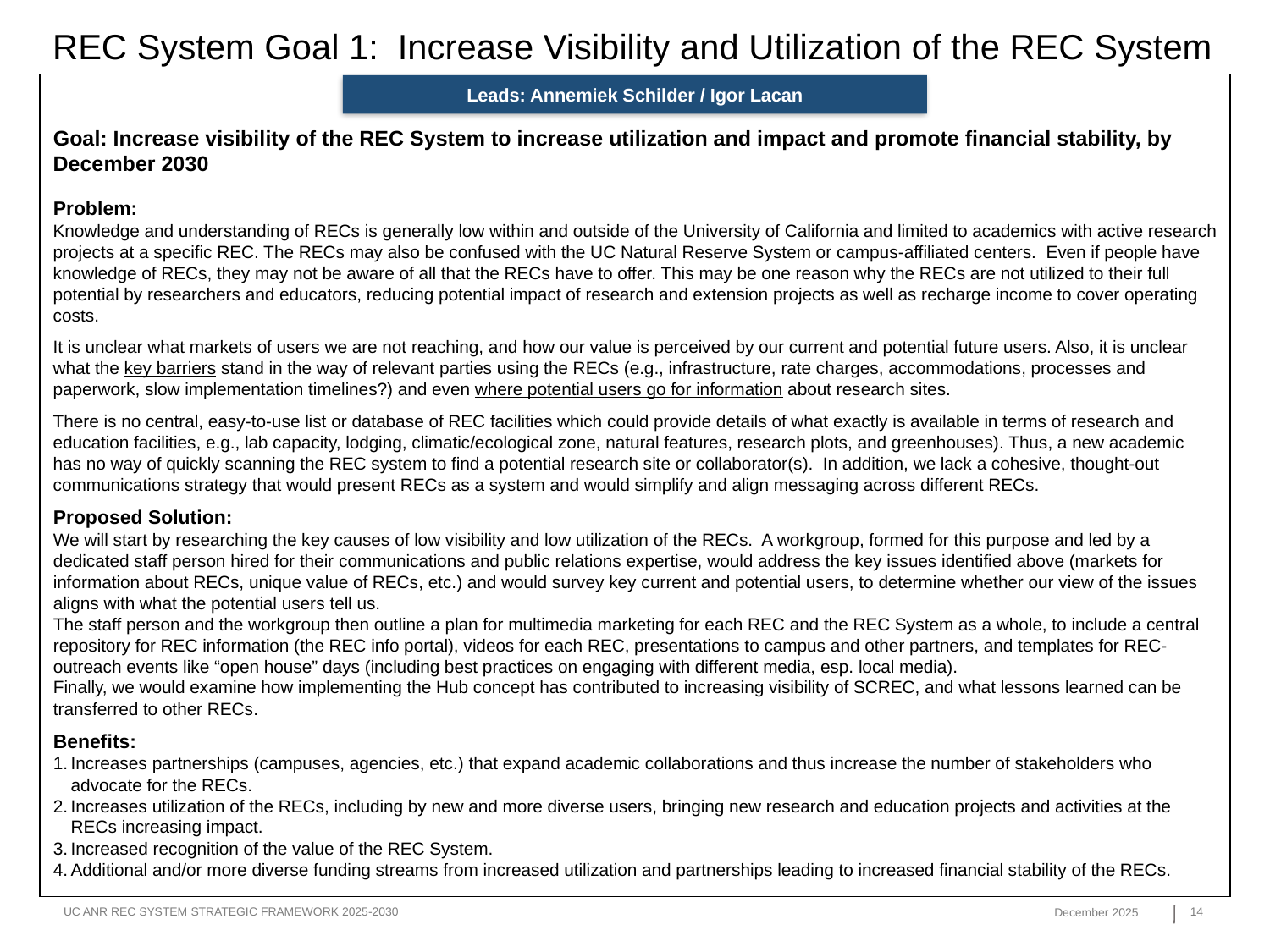

REC System Goal 1:  Increase Visibility and Utilization of the REC System

Leads: Annemiek Schilder / Igor Lacan
Goal: Increase visibility of the REC System to increase utilization and impact and promote financial stability, by December 2030

Problem:
Knowledge and understanding of RECs is generally low within and outside of the University of California and limited to academics with active research projects at a specific REC. The RECs may also be confused with the UC Natural Reserve System or campus-affiliated centers.  Even if people have knowledge of RECs, they may not be aware of all that the RECs have to offer. This may be one reason why the RECs are not utilized to their full potential by researchers and educators, reducing potential impact of research and extension projects as well as recharge income to cover operating costs.
It is unclear what markets of users we are not reaching, and how our value is perceived by our current and potential future users. Also, it is unclear what the key barriers stand in the way of relevant parties using the RECs (e.g., infrastructure, rate charges, accommodations, processes and paperwork, slow implementation timelines?) and even where potential users go for information about research sites.
There is no central, easy-to-use list or database of REC facilities which could provide details of what exactly is available in terms of research and education facilities, e.g., lab capacity, lodging, climatic/ecological zone, natural features, research plots, and greenhouses). Thus, a new academic has no way of quickly scanning the REC system to find a potential research site or collaborator(s).  In addition, we lack a cohesive, thought-out communications strategy that would present RECs as a system and would simplify and align messaging across different RECs.
Proposed Solution:
We will start by researching the key causes of low visibility and low utilization of the RECs.  A workgroup, formed for this purpose and led by a dedicated staff person hired for their communications and public relations expertise, would address the key issues identified above (markets for information about RECs, unique value of RECs, etc.) and would survey key current and potential users, to determine whether our view of the issues aligns with what the potential users tell us.
The staff person and the workgroup then outline a plan for multimedia marketing for each REC and the REC System as a whole, to include a central repository for REC information (the REC info portal), videos for each REC, presentations to campus and other partners, and templates for REC-outreach events like “open house” days (including best practices on engaging with different media, esp. local media).
Finally, we would examine how implementing the Hub concept has contributed to increasing visibility of SCREC, and what lessons learned can be transferred to other RECs.
Benefits:
Increases partnerships (campuses, agencies, etc.) that expand academic collaborations and thus increase the number of stakeholders who advocate for the RECs.
Increases utilization of the RECs, including by new and more diverse users, bringing new research and education projects and activities at the RECs increasing impact.
Increased recognition of the value of the REC System.
Additional and/or more diverse funding streams from increased utilization and partnerships leading to increased financial stability of the RECs.